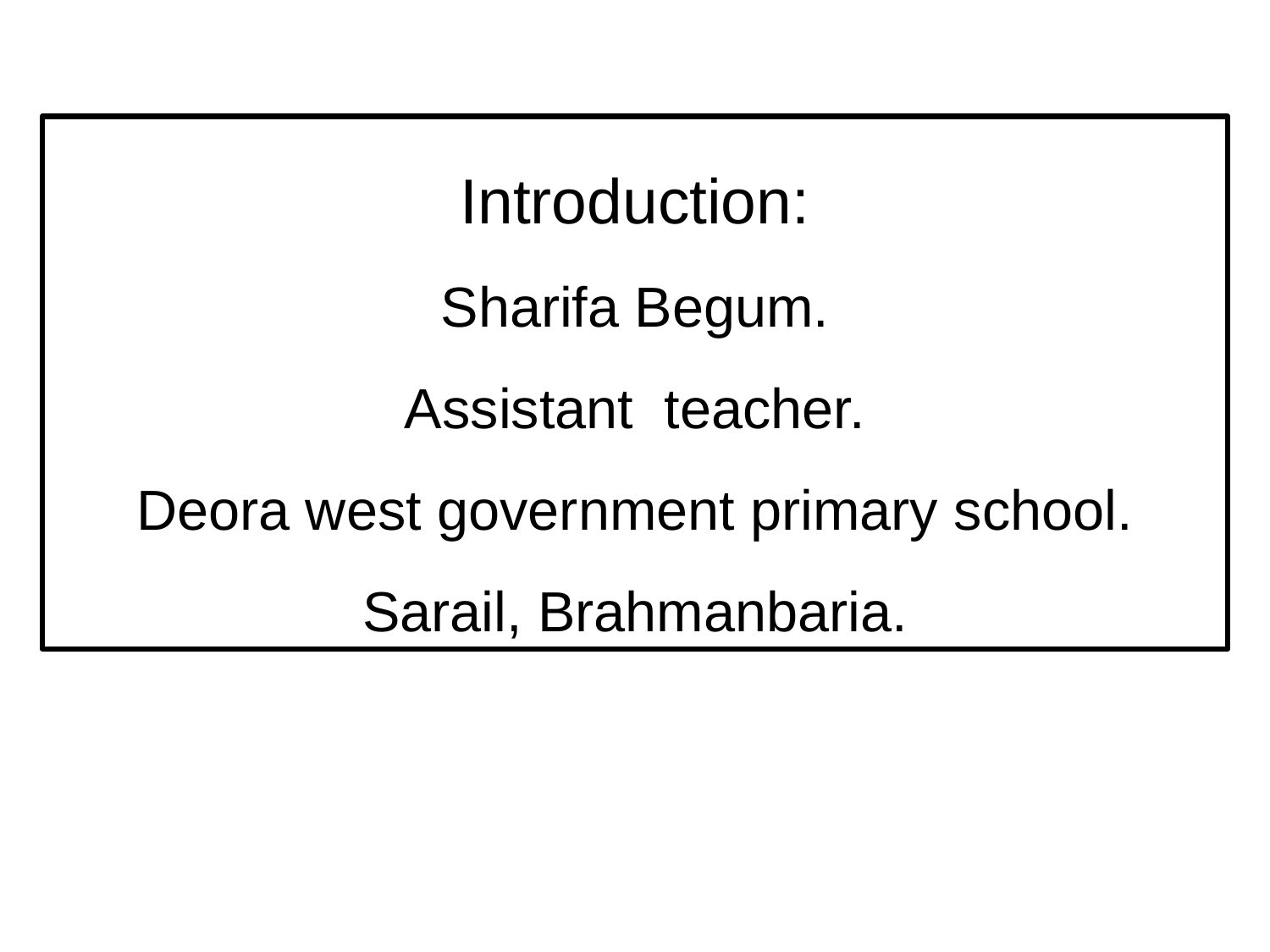

Introduction:
Sharifa Begum.
Assistant  teacher.
Deora west government primary school.
Sarail, Brahmanbaria.